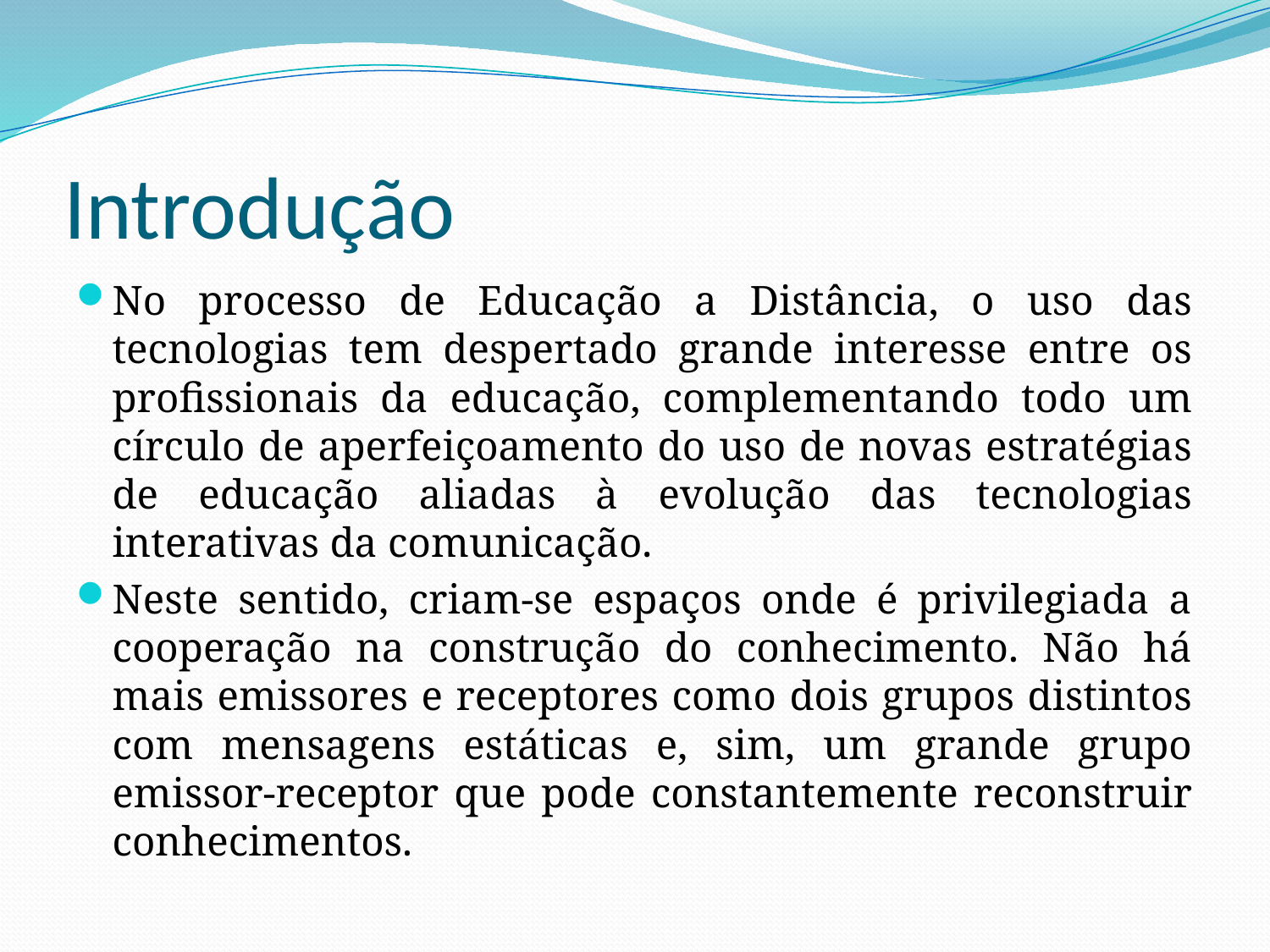

# Introdução
No processo de Educação a Distância, o uso das tecnologias tem despertado grande interesse entre os profissionais da educação, complementando todo um círculo de aperfeiçoamento do uso de novas estratégias de educação aliadas à evolução das tecnologias interativas da comunicação.
Neste sentido, criam-se espaços onde é privilegiada a cooperação na construção do conhecimento. Não há mais emissores e receptores como dois grupos distintos com mensagens estáticas e, sim, um grande grupo emissor-receptor que pode constantemente reconstruir conhecimentos.